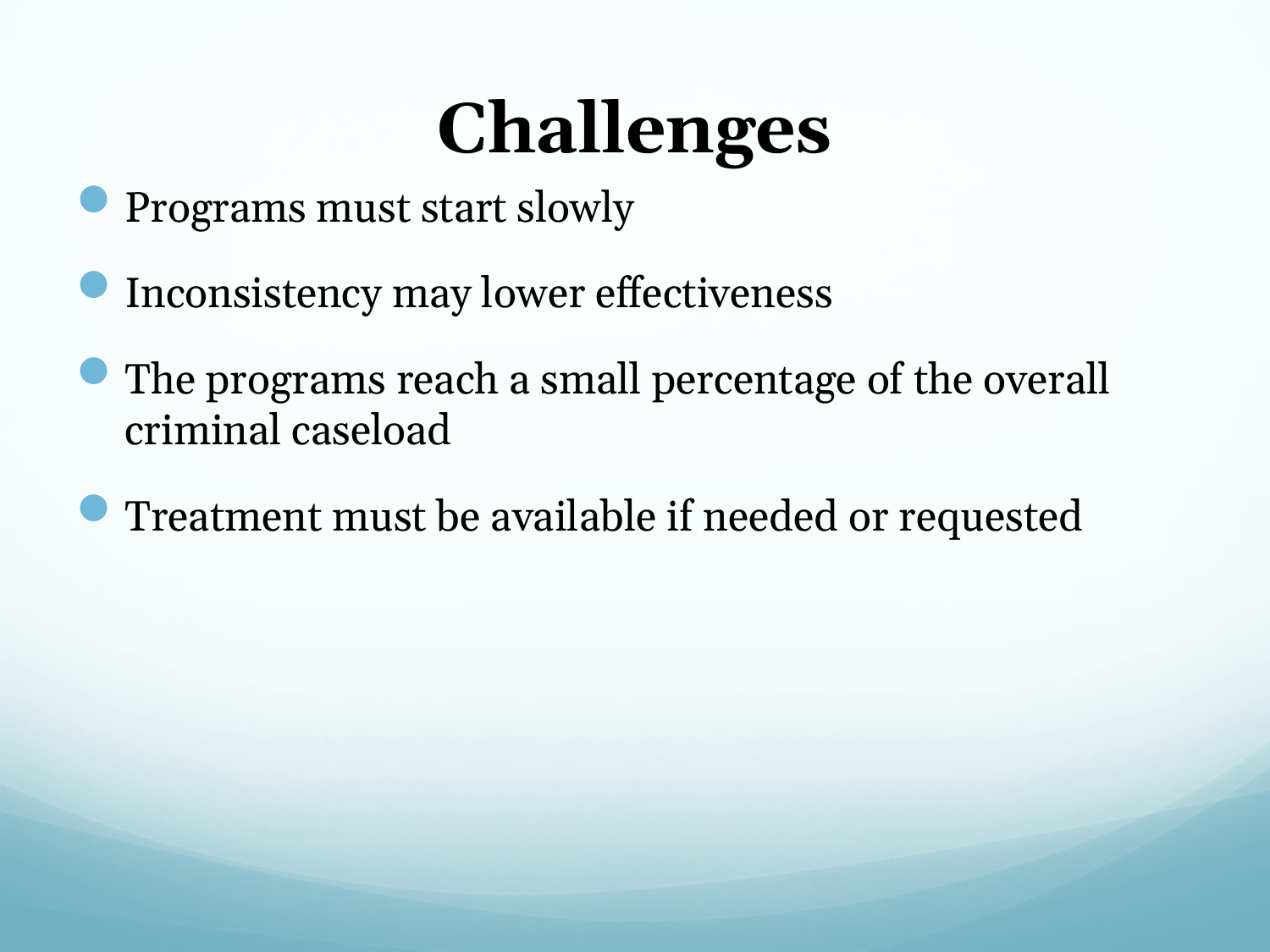

# Challenges
Programs must start slowly
Inconsistency may lower effectiveness
The programs reach a small percentage of the overall criminal caseload
Treatment must be available if needed or requested